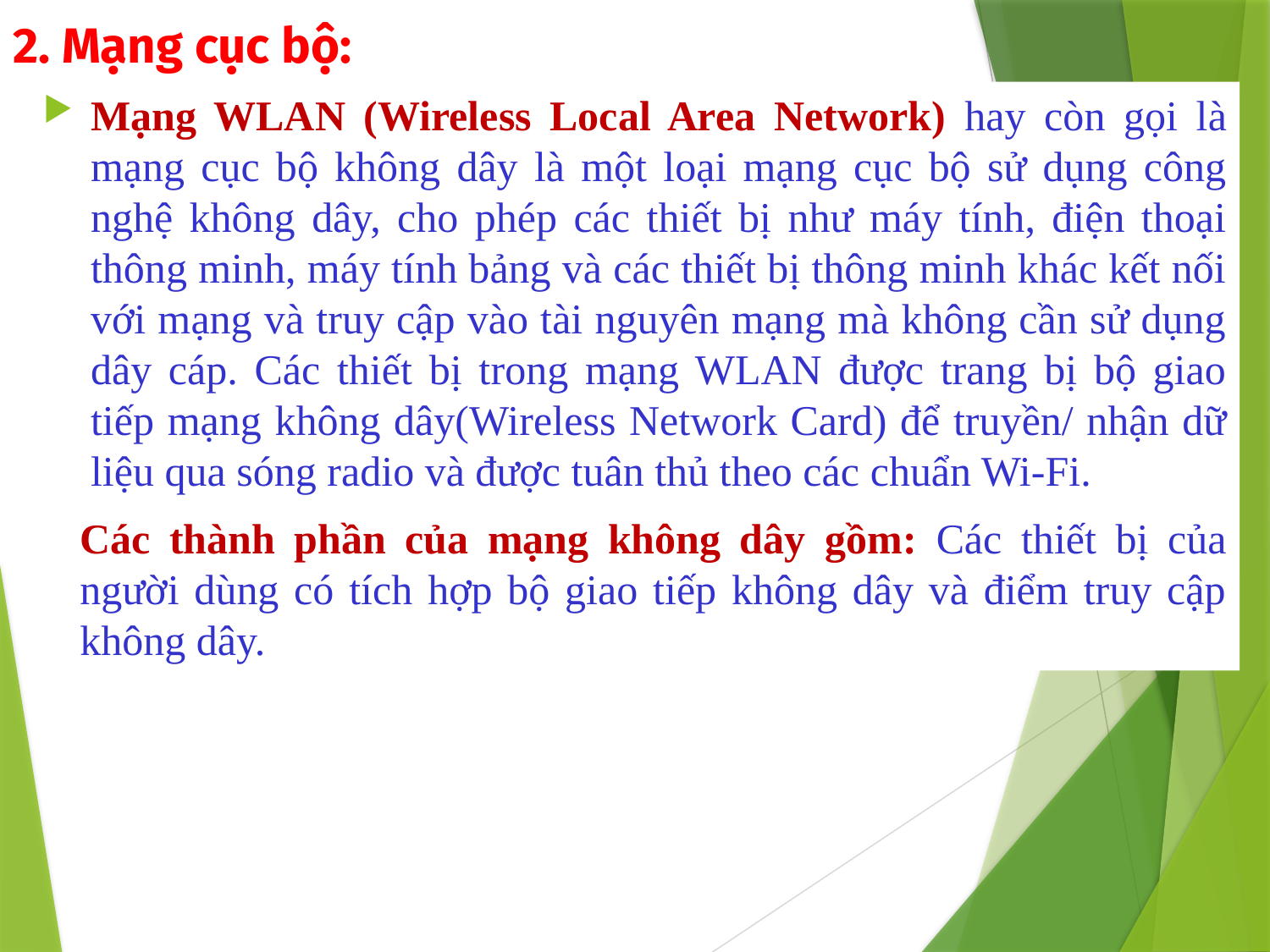

# 2. Mạng cục bộ:
Mạng WLAN (Wireless Local Area Network) hay còn gọi là mạng cục bộ không dây là một loại mạng cục bộ sử dụng công nghệ không dây, cho phép các thiết bị như máy tính, điện thoại thông minh, máy tính bảng và các thiết bị thông minh khác kết nối với mạng và truy cập vào tài nguyên mạng mà không cần sử dụng dây cáp. Các thiết bị trong mạng WLAN được trang bị bộ giao tiếp mạng không dây(Wireless Network Card) để truyền/ nhận dữ liệu qua sóng radio và được tuân thủ theo các chuẩn Wi-Fi.
Các thành phần của mạng không dây gồm: Các thiết bị của người dùng có tích hợp bộ giao tiếp không dây và điểm truy cập không dây.